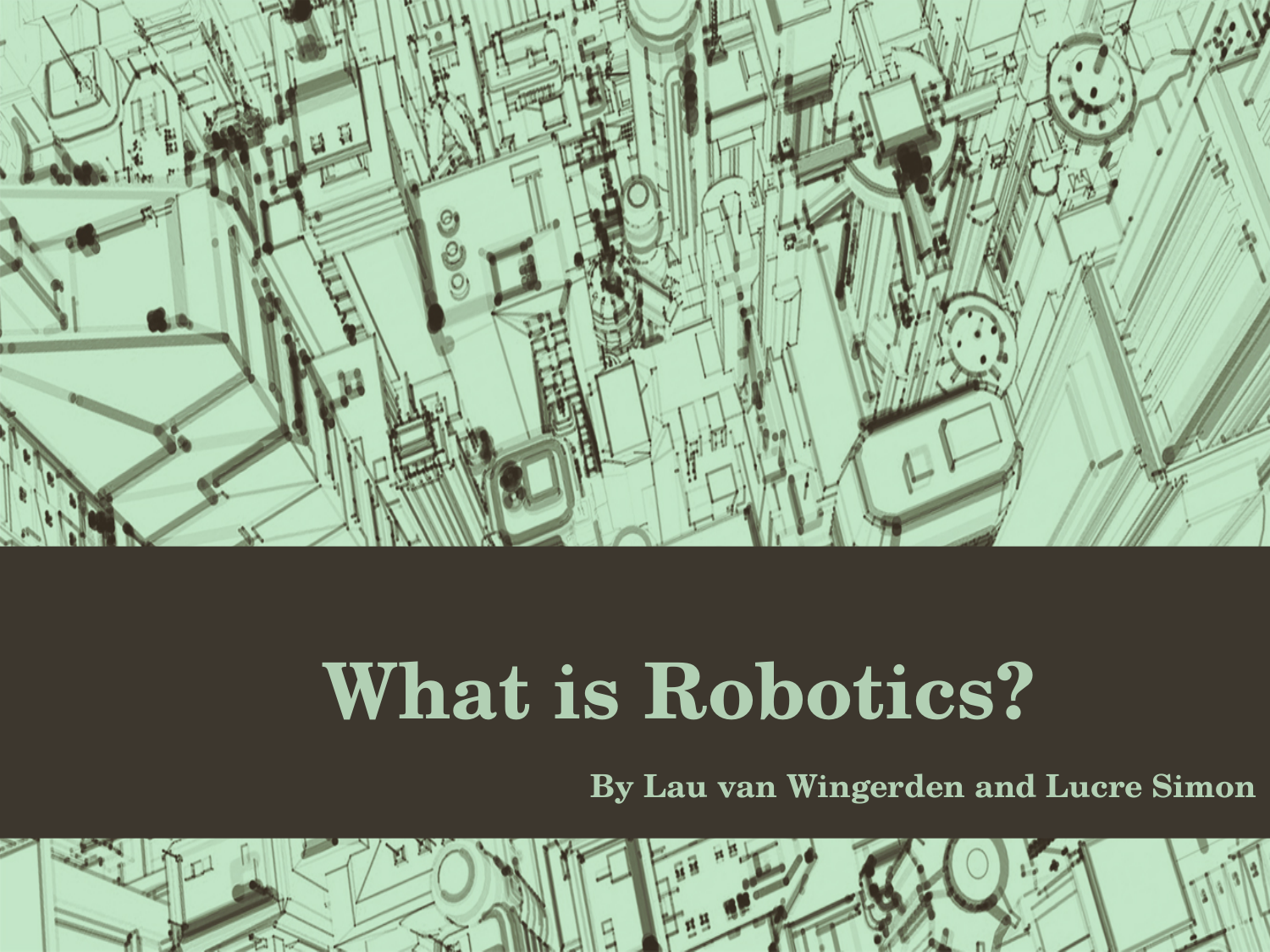

What is Robotics?

By Lau van Wingerden and Lucre Simon